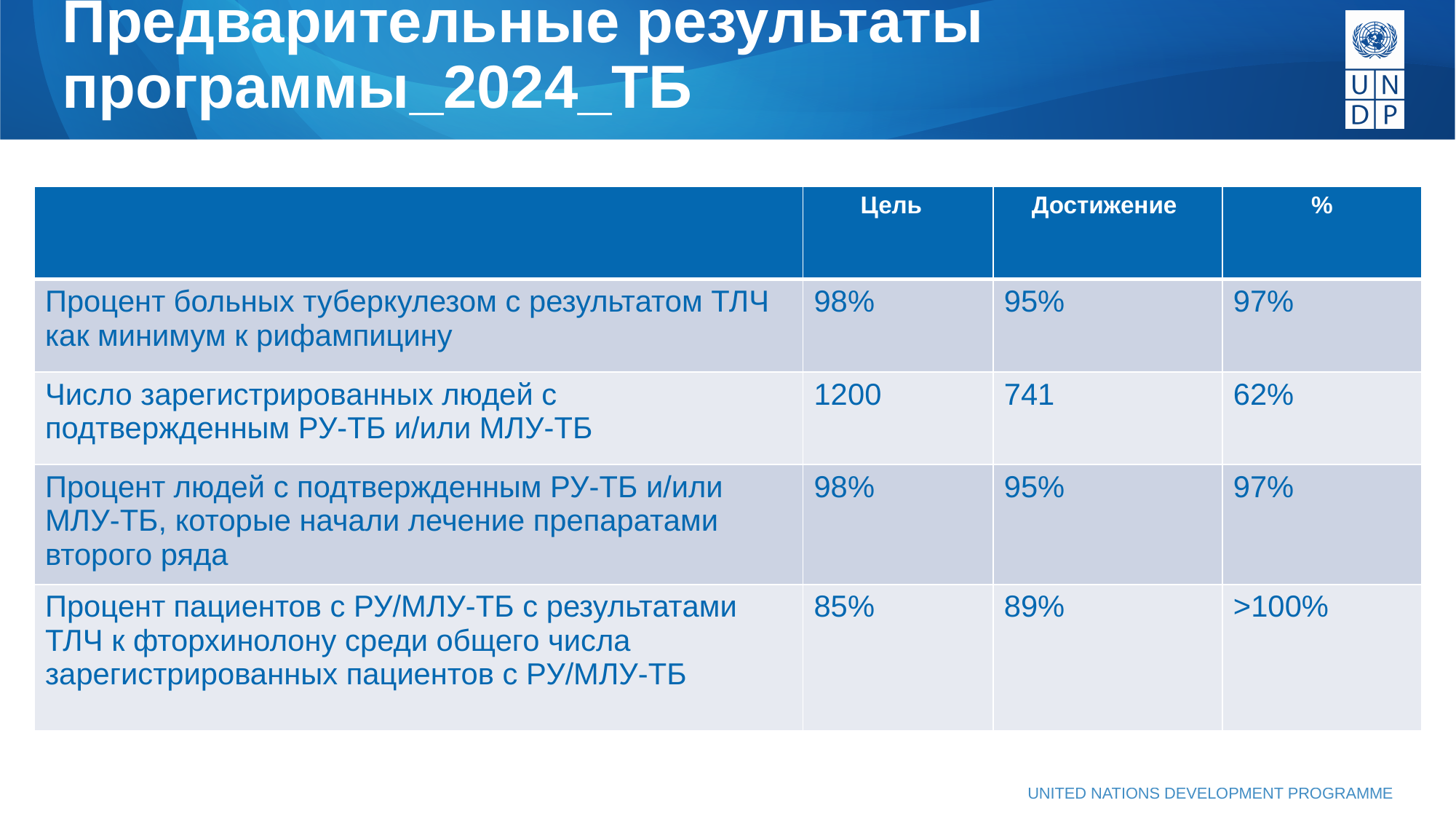

# Предварительные результаты программы_2024_ТБ
|  | Цель | Достижение | % |
| --- | --- | --- | --- |
| Процент больных туберкулезом с результатом ТЛЧ как минимум к рифампицину | 98% | 95% | 97% |
| Число зарегистрированных людей с подтвержденным РУ-ТБ и/или МЛУ-ТБ | 1200 | 741 | 62% |
| Процент людей с подтвержденным РУ-ТБ и/или МЛУ-ТБ, которые начали лечение препаратами второго ряда | 98% | 95% | 97% |
| Процент пациентов с РУ/МЛУ-ТБ с результатами ТЛЧ к фторхинолону среди общего числа зарегистрированных пациентов с РУ/МЛУ-ТБ | 85% | 89% | >100% |